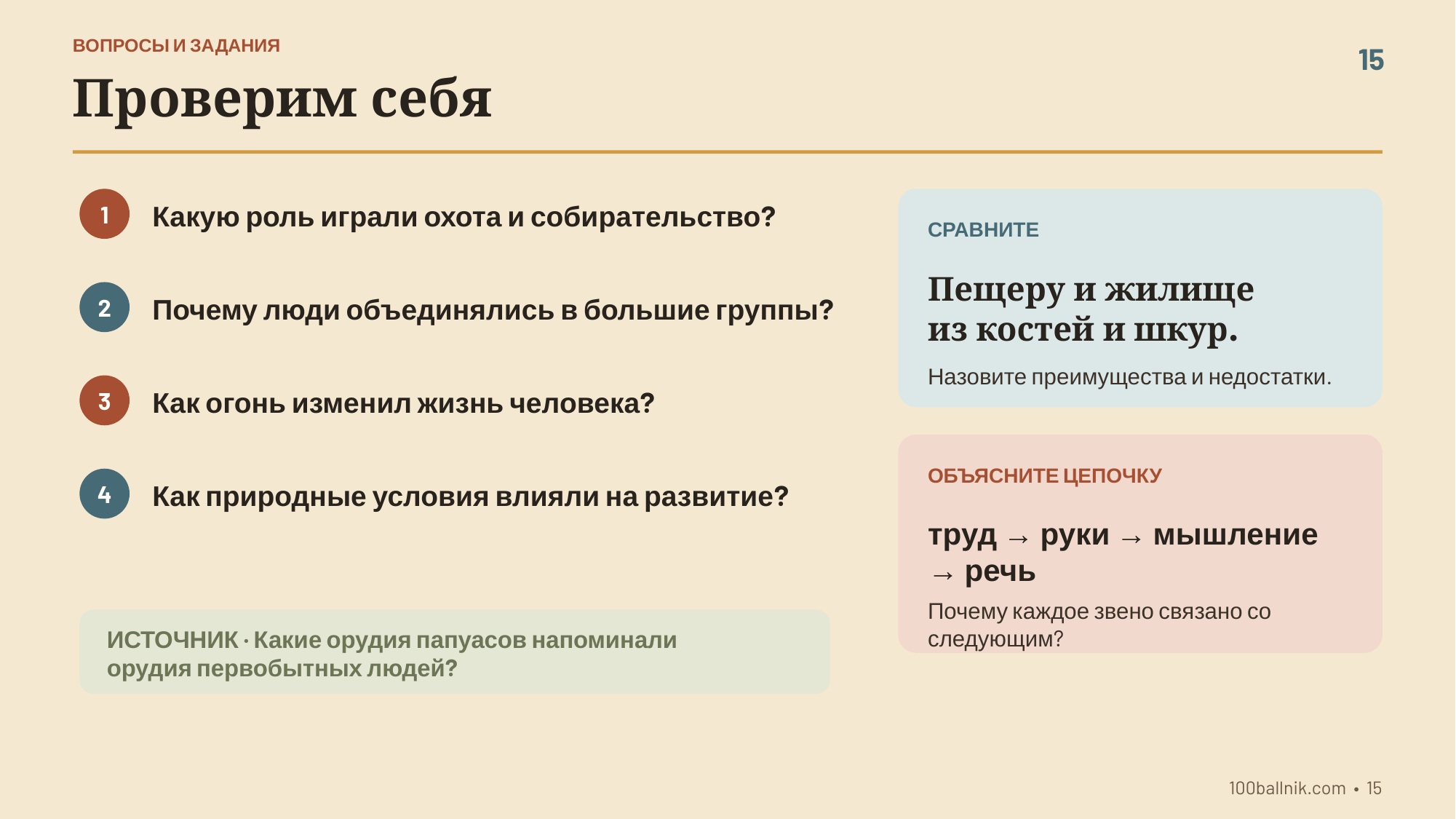

ВОПРОСЫ И ЗАДАНИЯ
15
Проверим себя

Какую роль играли охота и собирательство?

1

СРАВНИТЕ
Пещеру и жилище
из костей и шкур.
Почему люди объединялись в большие группы?

2
Назовите преимущества и недостатки.
Как огонь изменил жизнь человека?

3

ОБЪЯСНИТЕ ЦЕПОЧКУ
Как природные условия влияли на развитие?

4
труд → руки → мышление → речь
Почему каждое звено связано со следующим?

ИСТОЧНИК · Какие орудия папуасов напоминали
орудия первобытных людей?
100ballnik.com  •  15